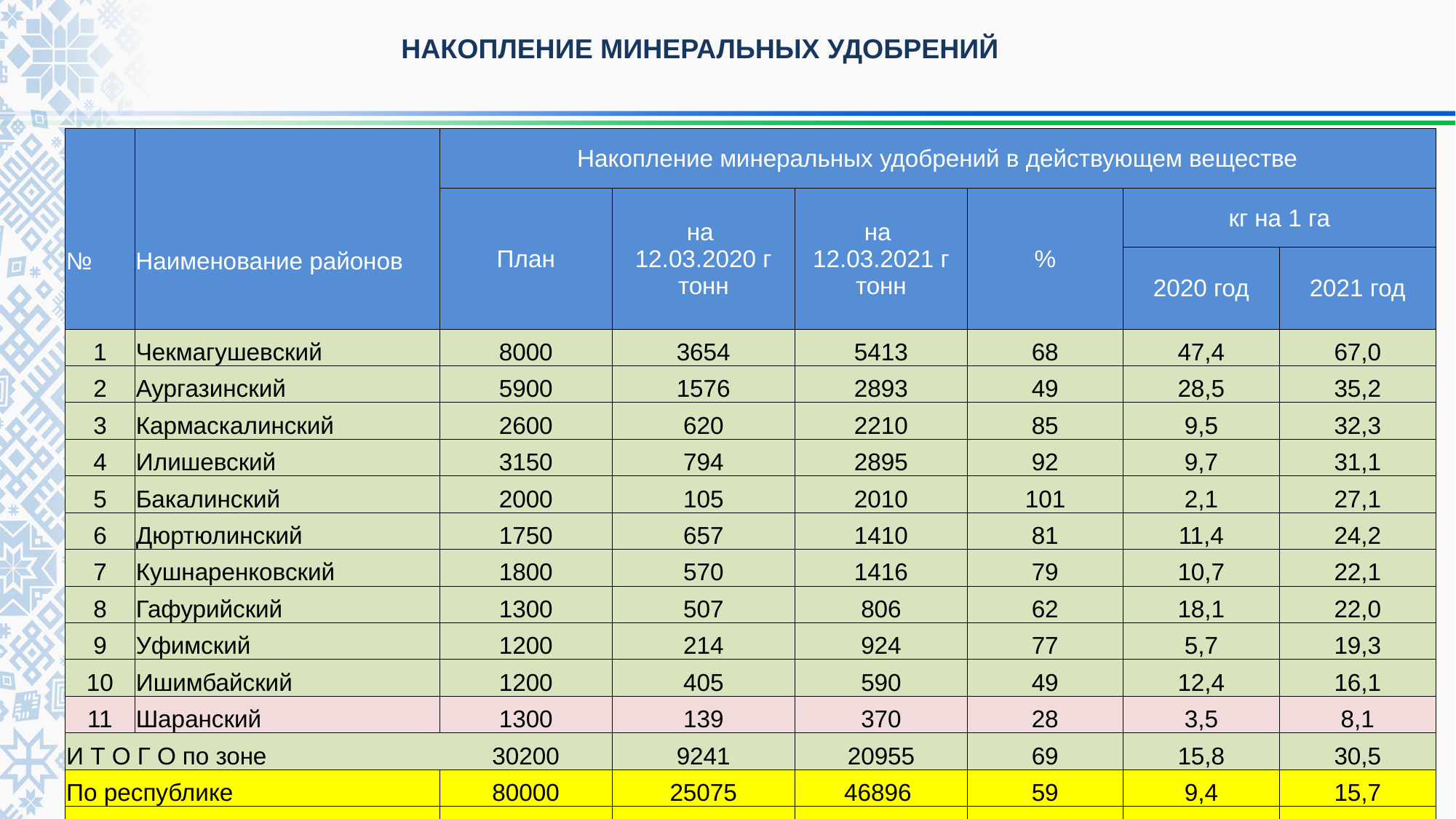

НАКОПЛЕНИЕ МИНЕРАЛЬНЫХ УДОБРЕНИЙ
| № | Наименование районов | Накопление минеральных удобрений в действующем веществе |  |  |  |  |  |
| --- | --- | --- | --- | --- | --- | --- | --- |
|  |  | План | на 12.03.2020 г тонн | на 12.03.2021 г тонн | % | кг на 1 га |  |
|  |  |  |  |  |  | 2020 год | 2021 год |
| 1 | Чекмагушевский | 8000 | 3654 | 5413 | 68 | 47,4 | 67,0 |
| 2 | Аургазинский | 5900 | 1576 | 2893 | 49 | 28,5 | 35,2 |
| 3 | Кармаскалинский | 2600 | 620 | 2210 | 85 | 9,5 | 32,3 |
| 4 | Илишевский | 3150 | 794 | 2895 | 92 | 9,7 | 31,1 |
| 5 | Бакалинский | 2000 | 105 | 2010 | 101 | 2,1 | 27,1 |
| 6 | Дюртюлинский | 1750 | 657 | 1410 | 81 | 11,4 | 24,2 |
| 7 | Кушнаренковский | 1800 | 570 | 1416 | 79 | 10,7 | 22,1 |
| 8 | Гафурийский | 1300 | 507 | 806 | 62 | 18,1 | 22,0 |
| 9 | Уфимский | 1200 | 214 | 924 | 77 | 5,7 | 19,3 |
| 10 | Ишимбайский | 1200 | 405 | 590 | 49 | 12,4 | 16,1 |
| 11 | Шаранский | 1300 | 139 | 370 | 28 | 3,5 | 8,1 |
| И Т О Г О по зоне |  | 30200 | 9241 | 20955 | 69 | 15,8 | 30,5 |
| По республике |  | 80000 | 25075 | 46896 | 59 | 9,4 | 15,7 |
| По Российской Федерации, млн |  | 4500 | 1428,9 | 1743,4 | 56 | 17,9 | 21,8 |
14